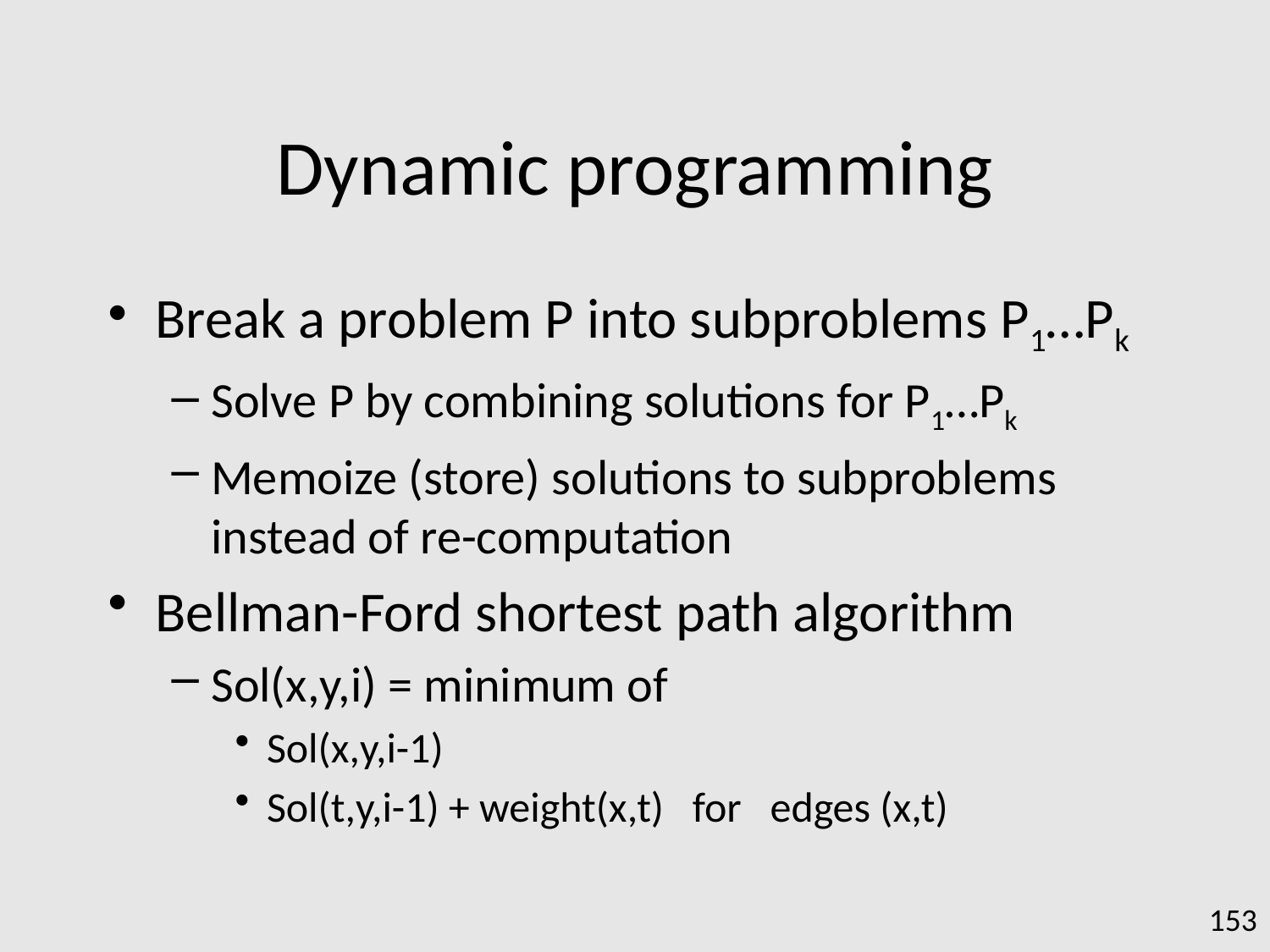

# Dynamic programming
Break a problem P into subproblems P1…Pk
Solve P by combining solutions for P1…Pk
Memoize (store) solutions to subproblems instead of re-computation
Bellman-Ford shortest path algorithm
Sol(x,y,i) = minimum of
Sol(x,y,i-1)
Sol(t,y,i-1) + weight(x,t)   for   edges (x,t)

153